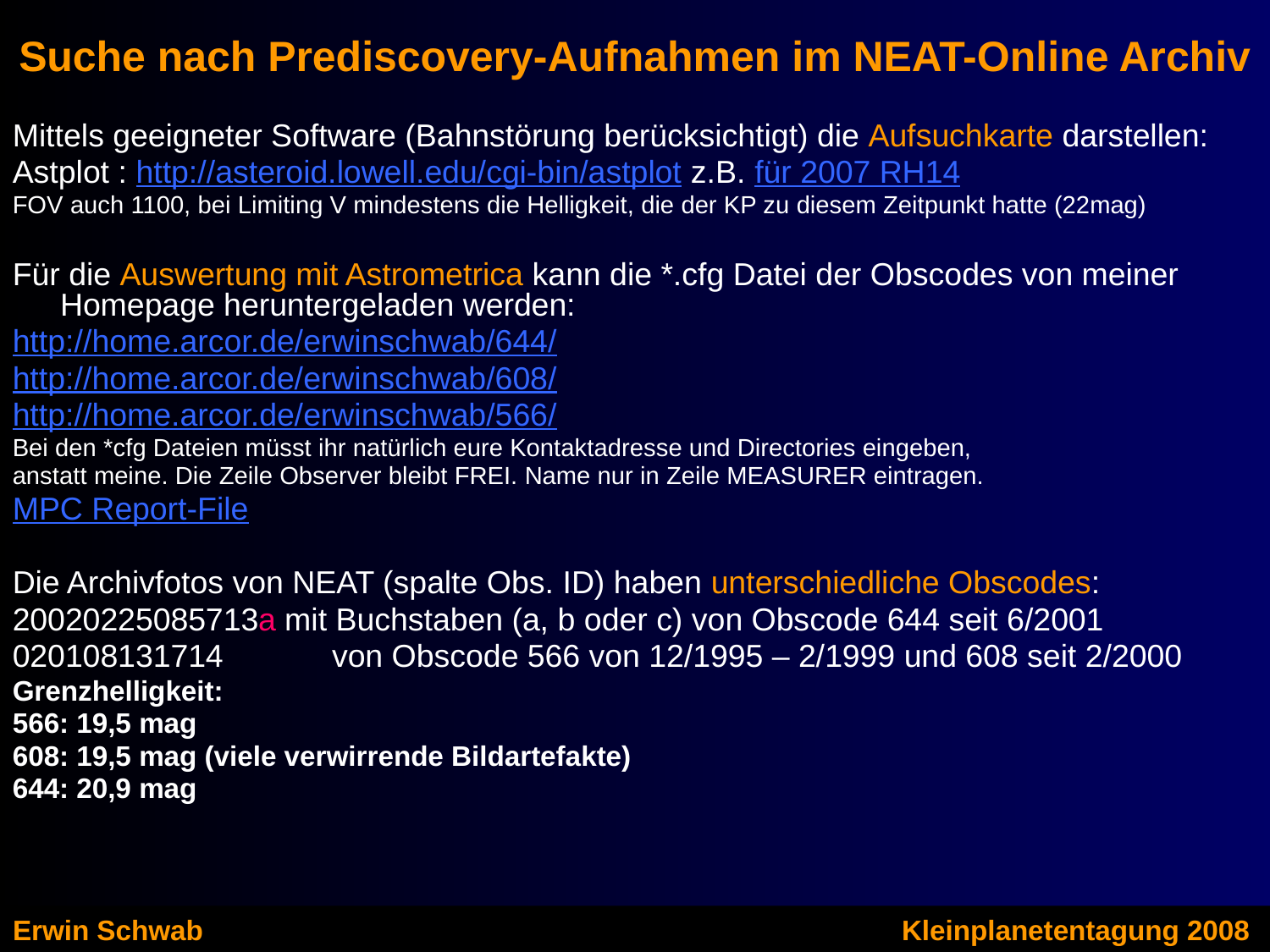

# Suche nach Prediscovery-Aufnahmen im NEAT-Online Archiv
Mittels geeigneter Software (Bahnstörung berücksichtigt) die Aufsuchkarte darstellen:
Astplot : http://asteroid.lowell.edu/cgi-bin/astplot z.B. für 2007 RH14
FOV auch 1100, bei Limiting V mindestens die Helligkeit, die der KP zu diesem Zeitpunkt hatte (22mag)

Für die Auswertung mit Astrometrica kann die *.cfg Datei der Obscodes von meiner Homepage heruntergeladen werden:
http://home.arcor.de/erwinschwab/644/
http://home.arcor.de/erwinschwab/608/
http://home.arcor.de/erwinschwab/566/
Bei den *cfg Dateien müsst ihr natürlich eure Kontaktadresse und Directories eingeben,
anstatt meine. Die Zeile Observer bleibt FREI. Name nur in Zeile MEASURER eintragen.
MPC Report-File

Die Archivfotos von NEAT (spalte Obs. ID) haben unterschiedliche Obscodes:
20020225085713a mit Buchstaben (a, b oder c) von Obscode 644 seit 6/2001
020108131714 	  von Obscode 566 von 12/1995 – 2/1999 und 608 seit 2/2000
Grenzhelligkeit:
566: 19,5 mag
608: 19,5 mag (viele verwirrende Bildartefakte)
644: 20,9 mag

Erwin Schwab						Kleinplanetentagung 2008